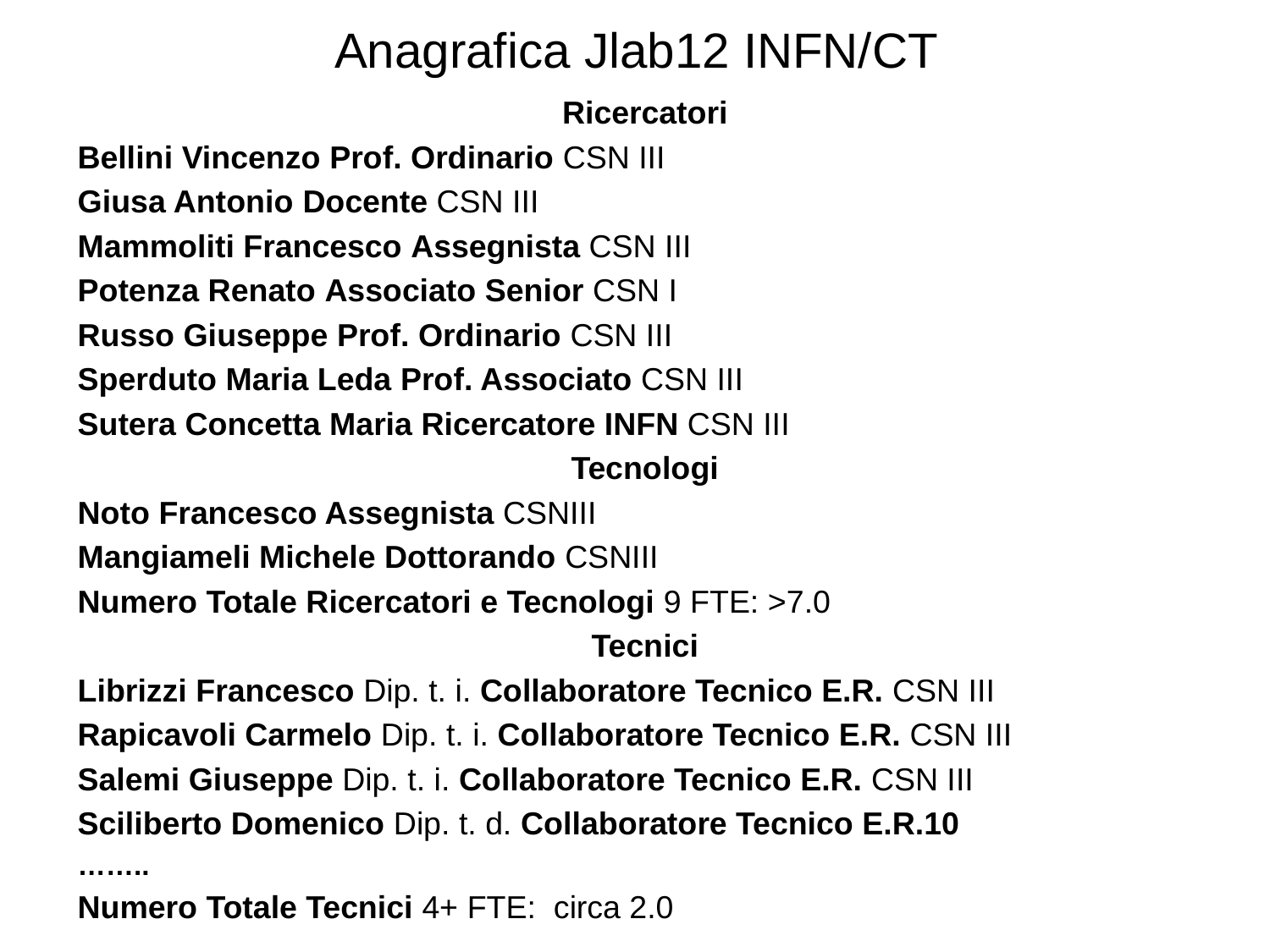

# Anagrafica Jlab12 INFN/CT
Ricercatori
Bellini Vincenzo Prof. Ordinario CSN III
Giusa Antonio Docente CSN III
Mammoliti Francesco Assegnista CSN III
Potenza Renato Associato Senior CSN I
Russo Giuseppe Prof. Ordinario CSN III
Sperduto Maria Leda Prof. Associato CSN III
Sutera Concetta Maria Ricercatore INFN CSN III
Tecnologi
Noto Francesco Assegnista CSNIII
Mangiameli Michele Dottorando CSNIII
Numero Totale Ricercatori e Tecnologi 9 FTE: >7.0
Tecnici
Librizzi Francesco Dip. t. i. Collaboratore Tecnico E.R. CSN III
Rapicavoli Carmelo Dip. t. i. Collaboratore Tecnico E.R. CSN III
Salemi Giuseppe Dip. t. i. Collaboratore Tecnico E.R. CSN III
Sciliberto Domenico Dip. t. d. Collaboratore Tecnico E.R.10
……..
Numero Totale Tecnici 4+ FTE:  circa 2.0